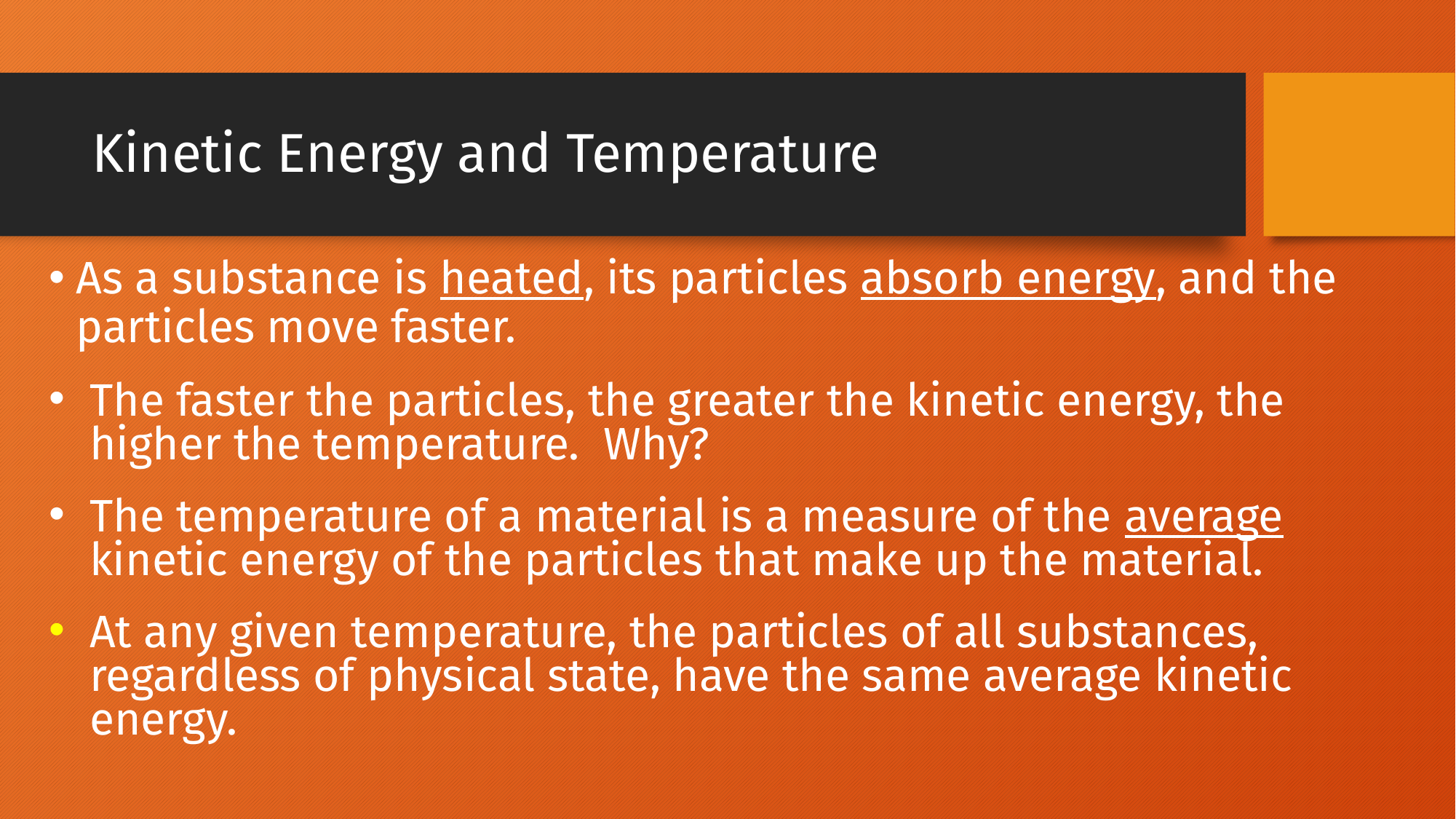

# Kinetic Energy and Temperature
As a substance is heated, its particles absorb energy, and the particles move faster.
The faster the particles, the greater the kinetic energy, the higher the temperature.  Why?
The temperature of a material is a measure of the average kinetic energy of the particles that make up the material.
At any given temperature, the particles of all substances, regardless of physical state, have the same average kinetic energy.